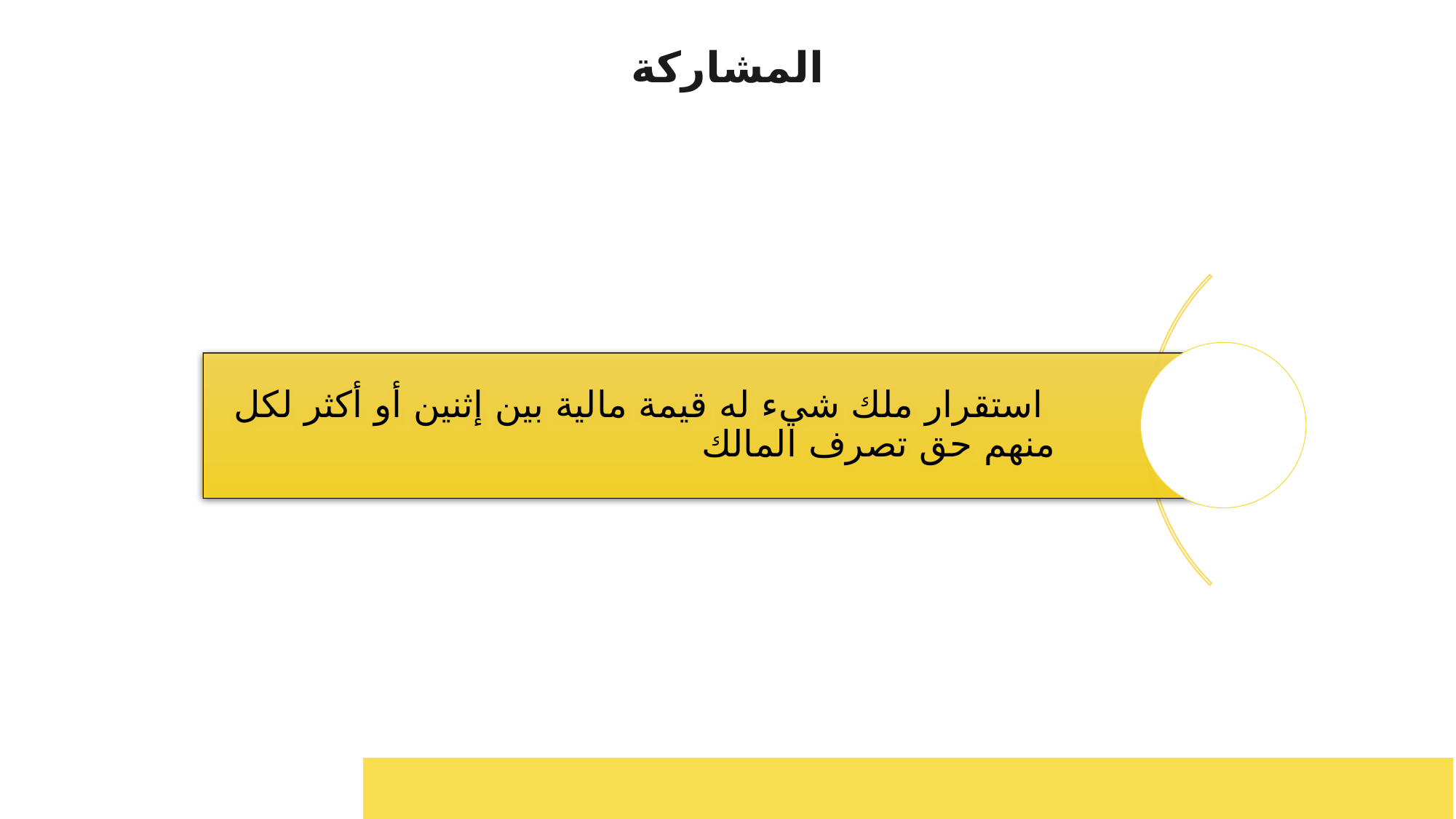

المشاركة
 استقرار ملك شيء له قيمة مالية بين إثنين أو أكثر لكل منهم حق تصرف المالك